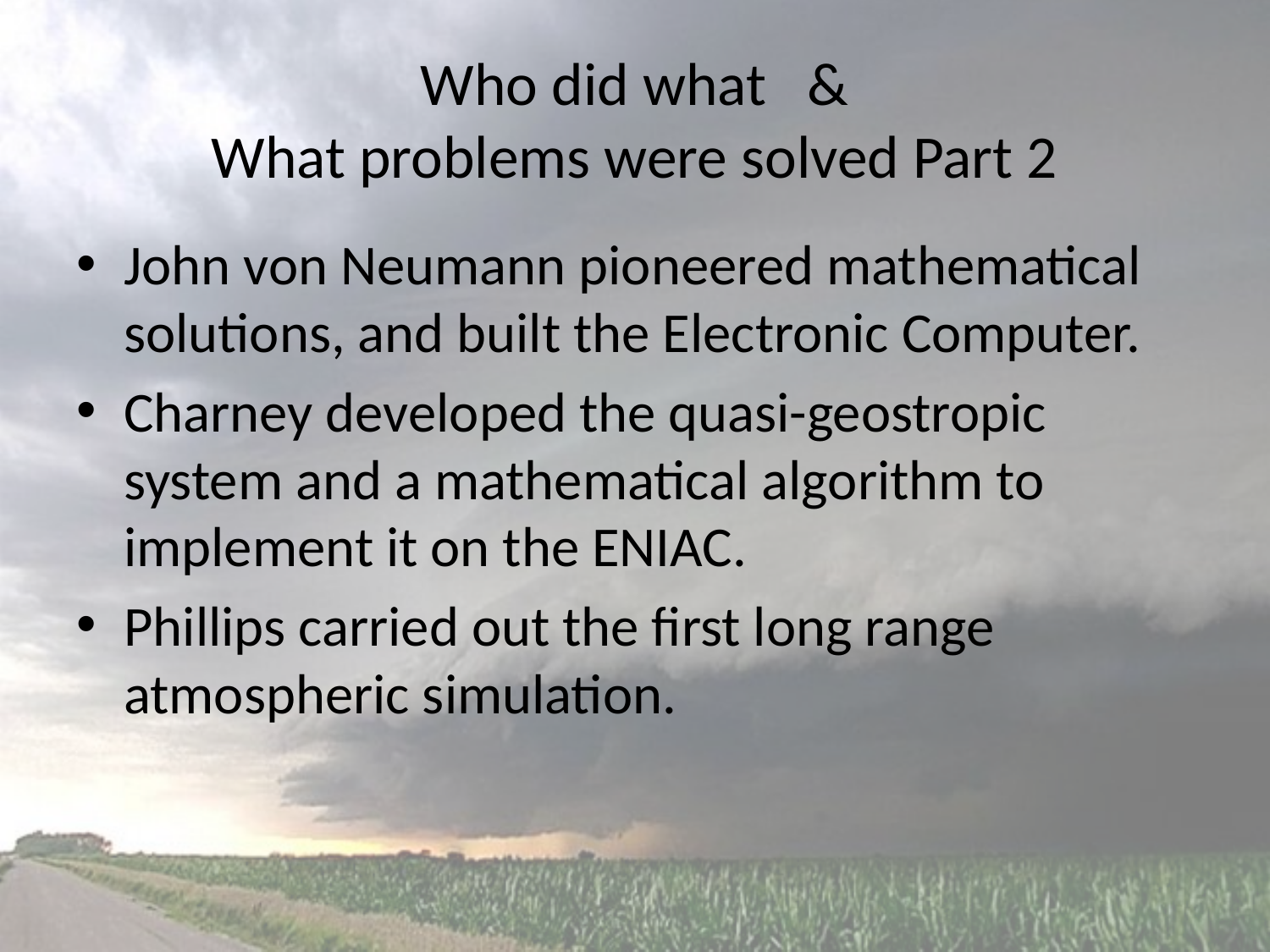

# Who did what   & What problems were solved Part 2
John von Neumann pioneered mathematical solutions, and built the Electronic Computer.
Charney developed the quasi-geostropic system and a mathematical algorithm to implement it on the ENIAC.
Phillips carried out the first long range atmospheric simulation.